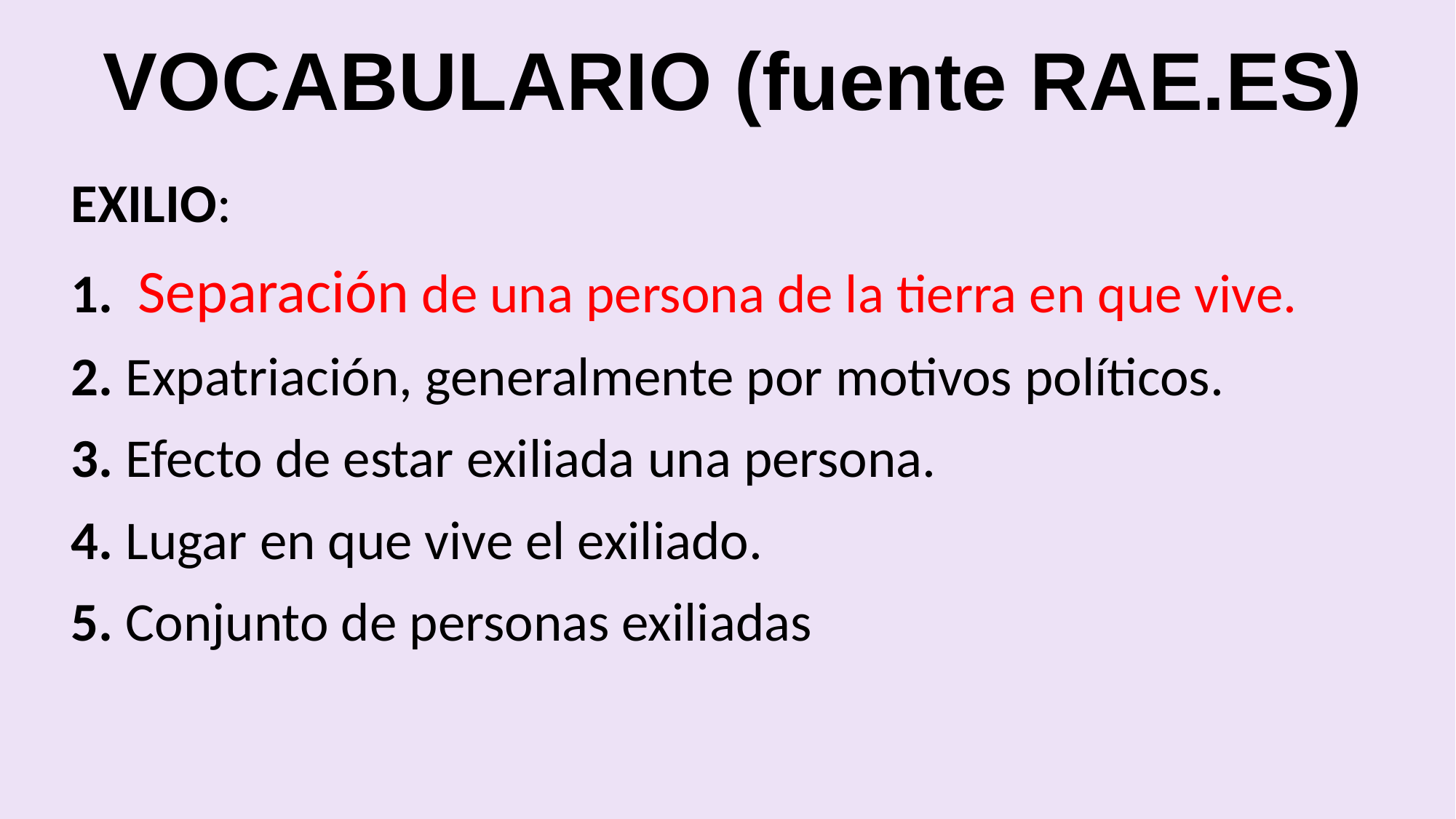

# VOCABULARIO (fuente RAE.ES)
EXILIO:
1.  Separación de una persona de la tierra en que vive.
2. Expatriación, generalmente por motivos políticos.
3. Efecto de estar exiliada una persona.
4. Lugar en que vive el exiliado.
5. Conjunto de personas exiliadas